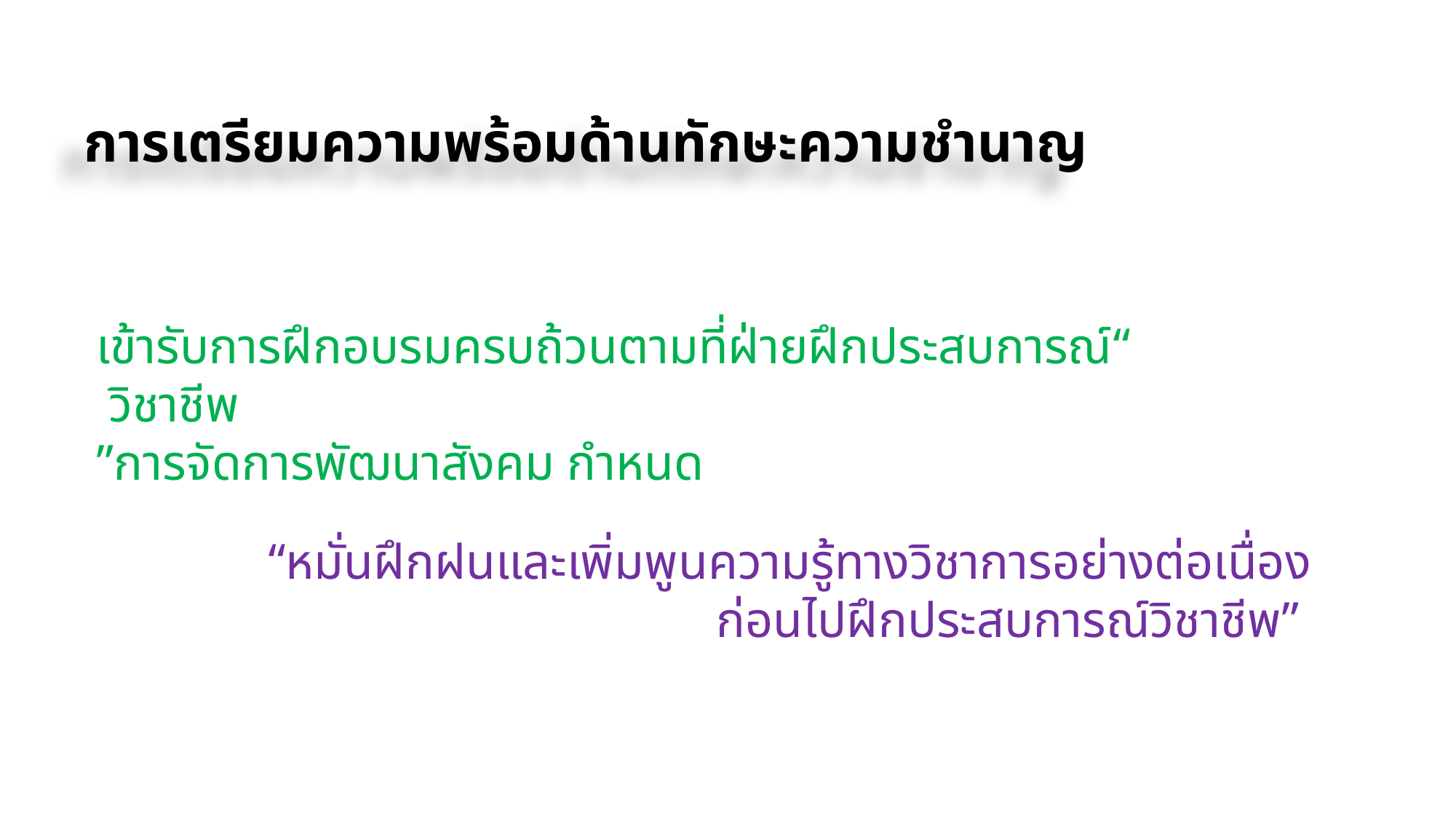

# การเตรียมความพร้อมด้านทักษะความชำนาญ
“เข้ารับการฝึกอบรมครบถ้วนตามที่ฝ่ายฝึกประสบการณ์วิชาชีพ
การจัดการพัฒนาสังคม กำหนด”
“หมั่นฝึกฝนและเพิ่มพูนความรู้ทางวิชาการอย่างต่อเนื่อง
ก่อนไปฝึกประสบการณ์วิชาชีพ”